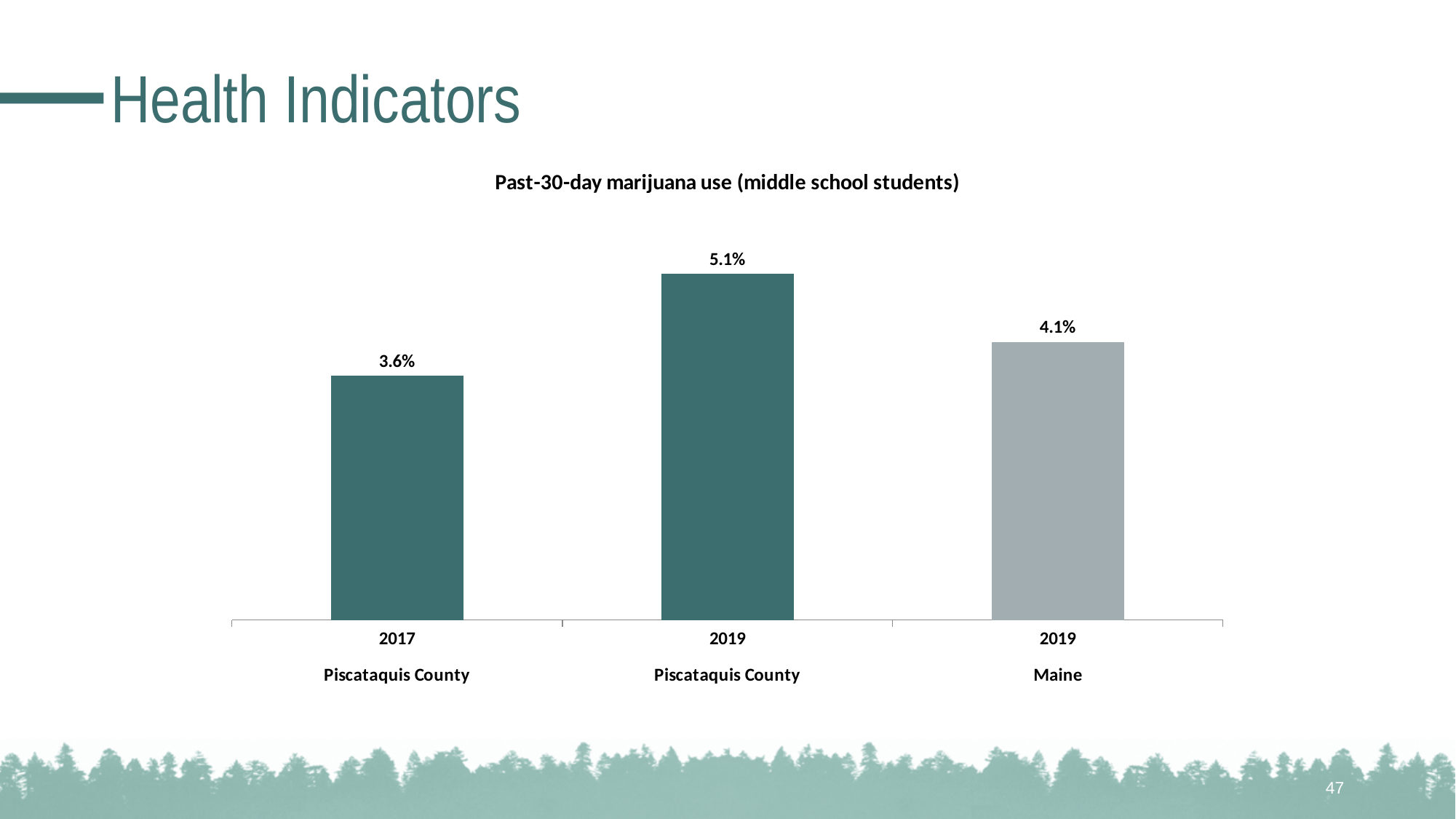

# Health Indicators

### Chart: Past-30-day marijuana use (middle school students)

| Category | N/A |
|---|---|
| 2017

Piscataquis County | 0.036 |
| 2019

Piscataquis County | 0.051 |
| 2019

Maine | 0.041 |47